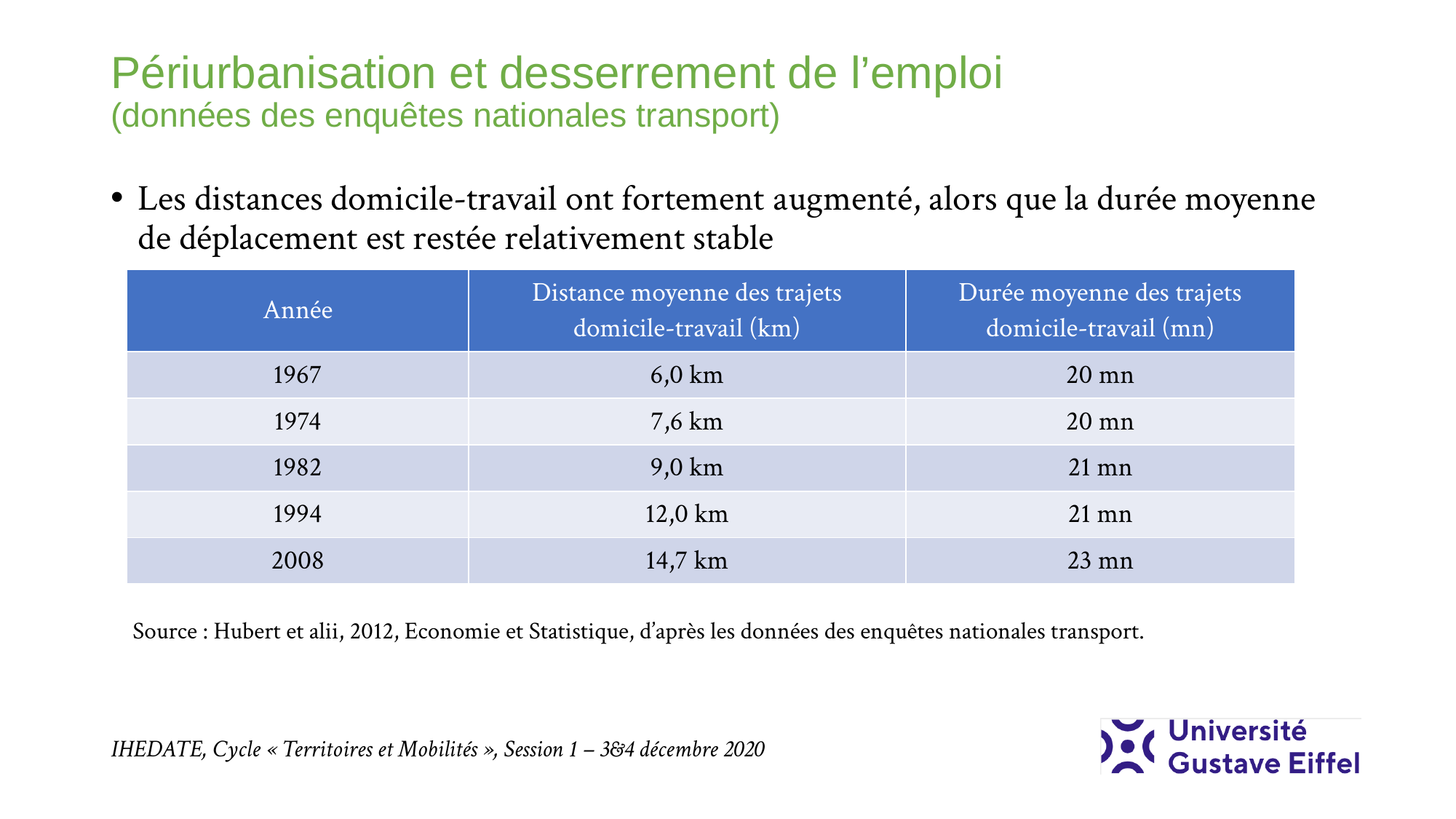

# Périurbanisation et desserrement de l’emploi (données des enquêtes nationales transport)
Les distances domicile-travail ont fortement augmenté, alors que la durée moyenne de déplacement est restée relativement stable

    Source : Hubert et alii, 2012, Economie et Statistique, d’après les données des enquêtes nationales transport.
| Année | Distance moyenne des trajets domicile-travail (km) | Durée moyenne des trajets domicile-travail (mn) |
| --- | --- | --- |
| 1967 | 6,0 km | 20 mn |
| 1974 | 7,6 km | 20 mn |
| 1982 | 9,0 km | 21 mn |
| 1994 | 12,0 km | 21 mn |
| 2008 | 14,7 km | 23 mn |